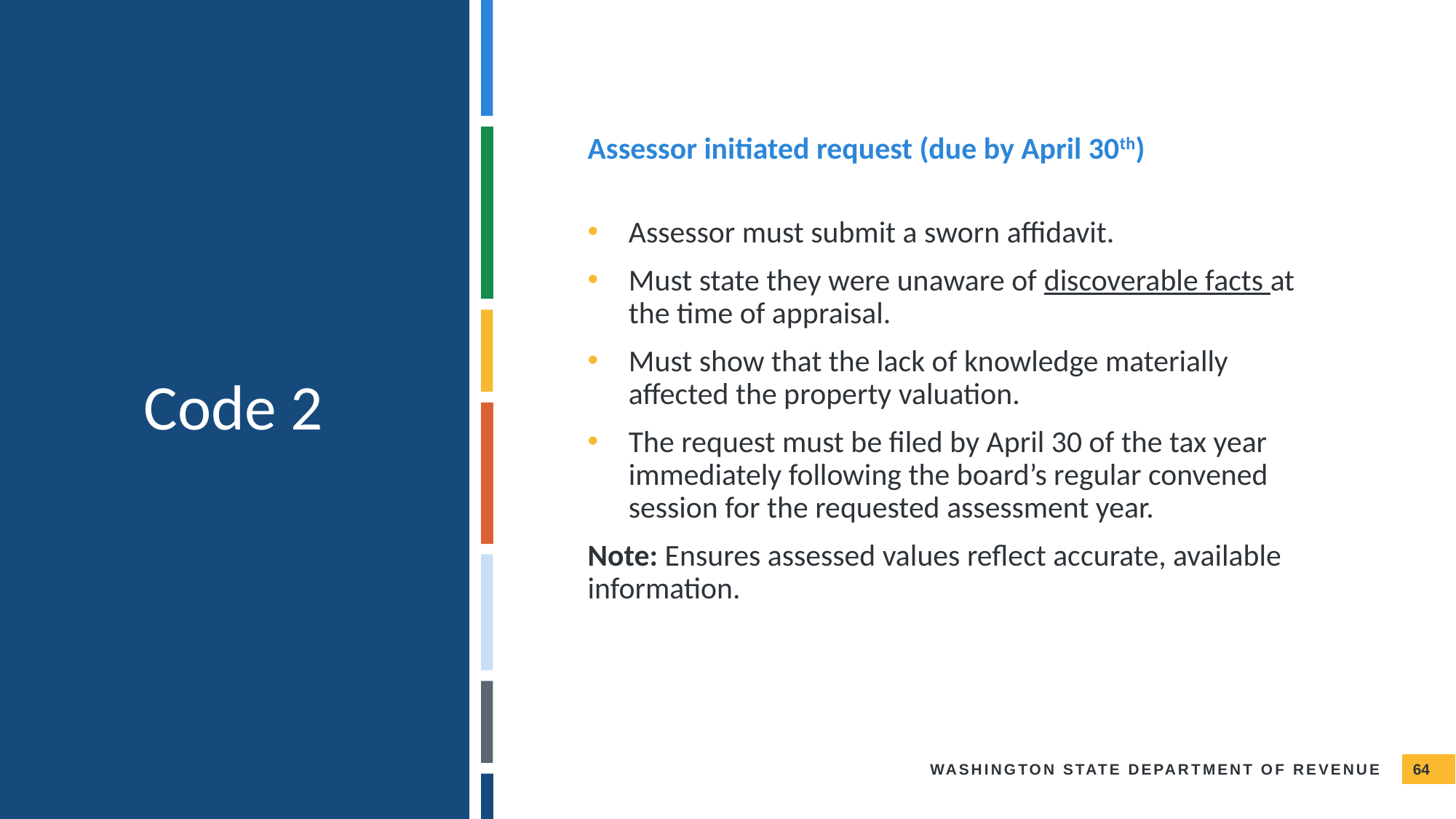

Assessor initiated request (due by April 30th)
Code 2
Assessor must submit a sworn affidavit.
Must state they were unaware of discoverable facts at the time of appraisal.
Must show that the lack of knowledge materially affected the property valuation.
The request must be filed by April 30 of the tax year immediately following the board’s regular convened session for the requested assessment year.
Note: Ensures assessed values reflect accurate, available information.